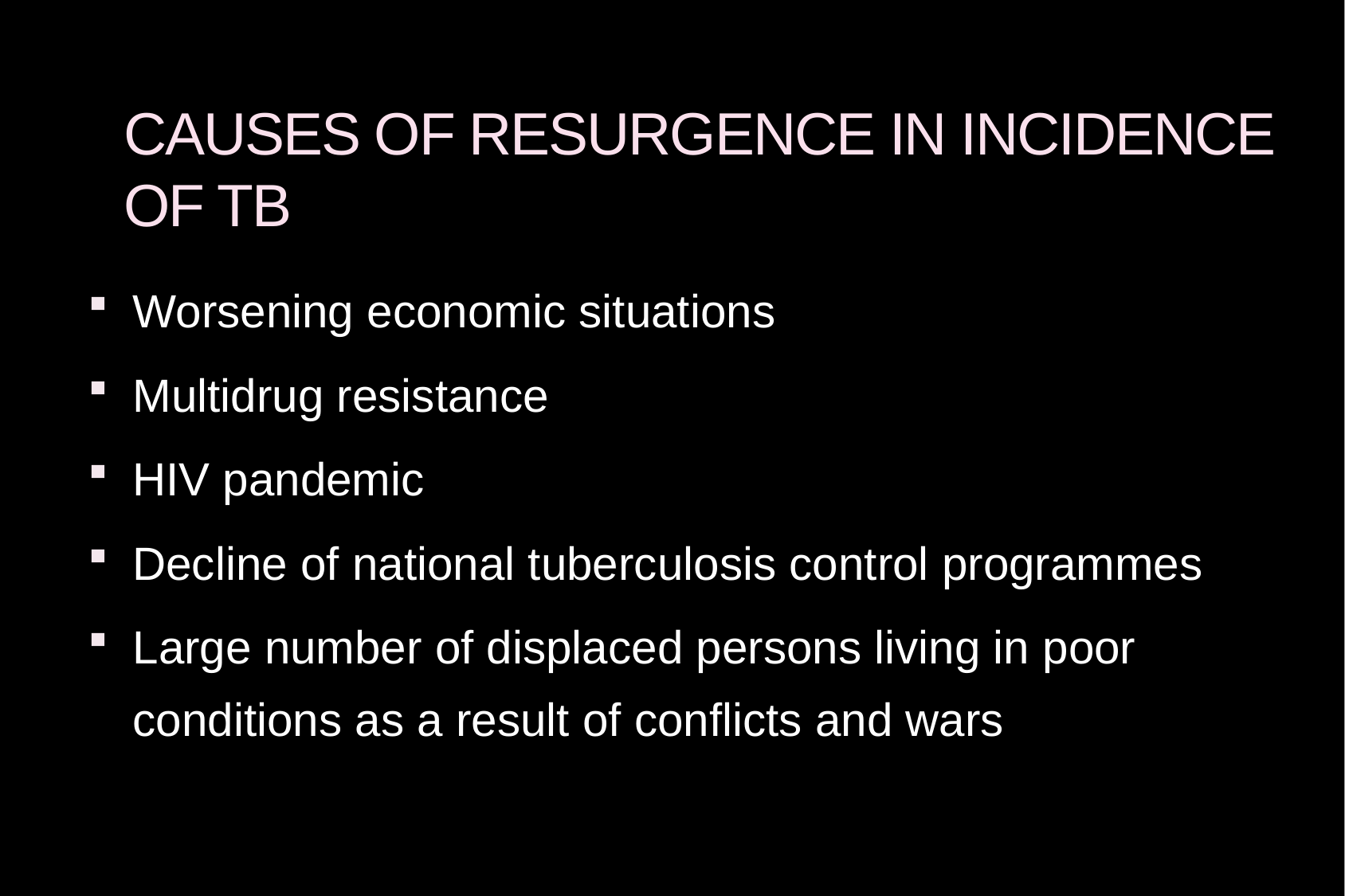

# CAUSES OF RESURGENCE IN INCIDENCE OF TB
Worsening economic situations
Multidrug resistance
HIV pandemic
Decline of national tuberculosis control programmes
Large number of displaced persons living in poor conditions as a result of conflicts and wars